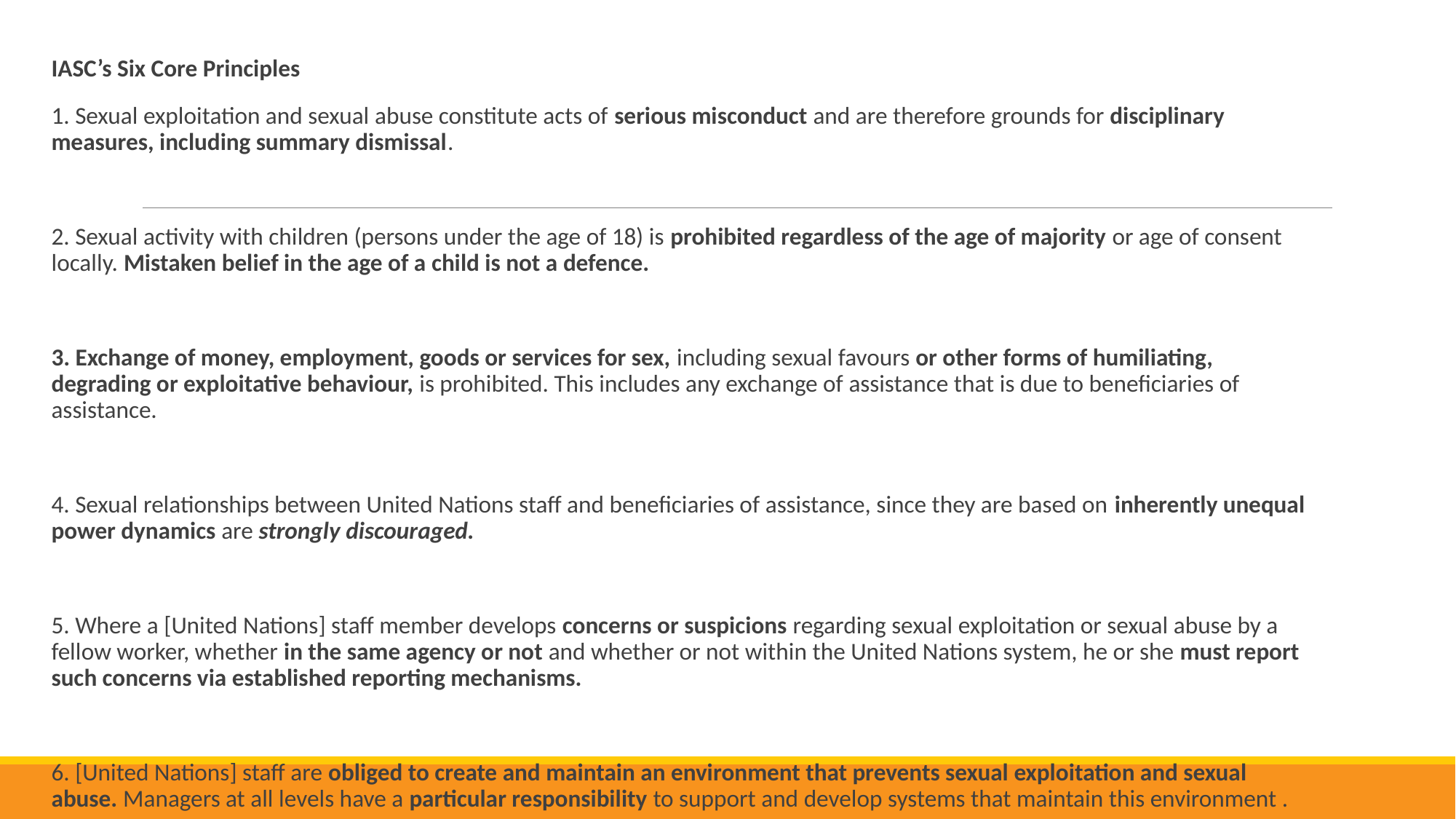

IASC’s Six Core Principles
1. Sexual exploitation and sexual abuse constitute acts of serious misconduct and are therefore grounds for disciplinary measures, including summary dismissal.

2. Sexual activity with children (persons under the age of 18) is prohibited regardless of the age of majority or age of consent locally. Mistaken belief in the age of a child is not a defence.

3. Exchange of money, employment, goods or services for sex, including sexual favours or other forms of humiliating, degrading or exploitative behaviour, is prohibited. This includes any exchange of assistance that is due to beneficiaries of assistance.

4. Sexual relationships between United Nations staff and beneficiaries of assistance, since they are based on inherently unequal power dynamics are strongly discouraged.

5. Where a [United Nations] staff member develops concerns or suspicions regarding sexual exploitation or sexual abuse by a fellow worker, whether in the same agency or not and whether or not within the United Nations system, he or she must report such concerns via established reporting mechanisms.

6. [United Nations] staff are obliged to create and maintain an environment that prevents sexual exploitation and sexual abuse. Managers at all levels have a particular responsibility to support and develop systems that maintain this environment .